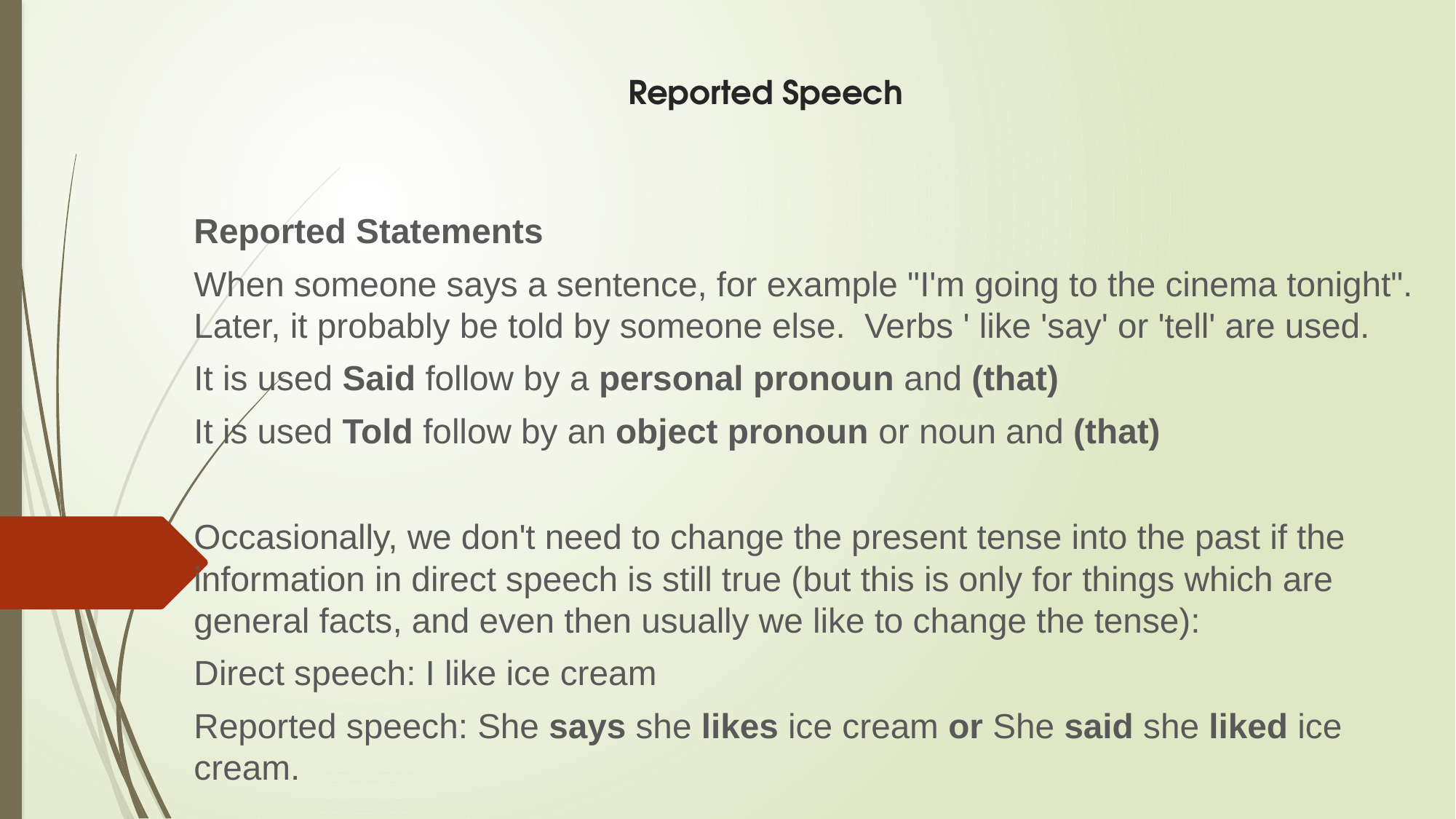

# Reported Speech

Reported Statements
When someone says a sentence, for example "I'm going to the cinema tonight". Later, it probably be told by someone else.  Verbs ' like 'say' or 'tell' are used.
It is used Said follow by a personal pronoun and (that)
It is used Told follow by an object pronoun or noun and (that)

Occasionally, we don't need to change the present tense into the past if the information in direct speech is still true (but this is only for things which are general facts, and even then usually we like to change the tense):
Direct speech: I like ice cream
Reported speech: She says she likes ice cream or She said she liked ice cream.